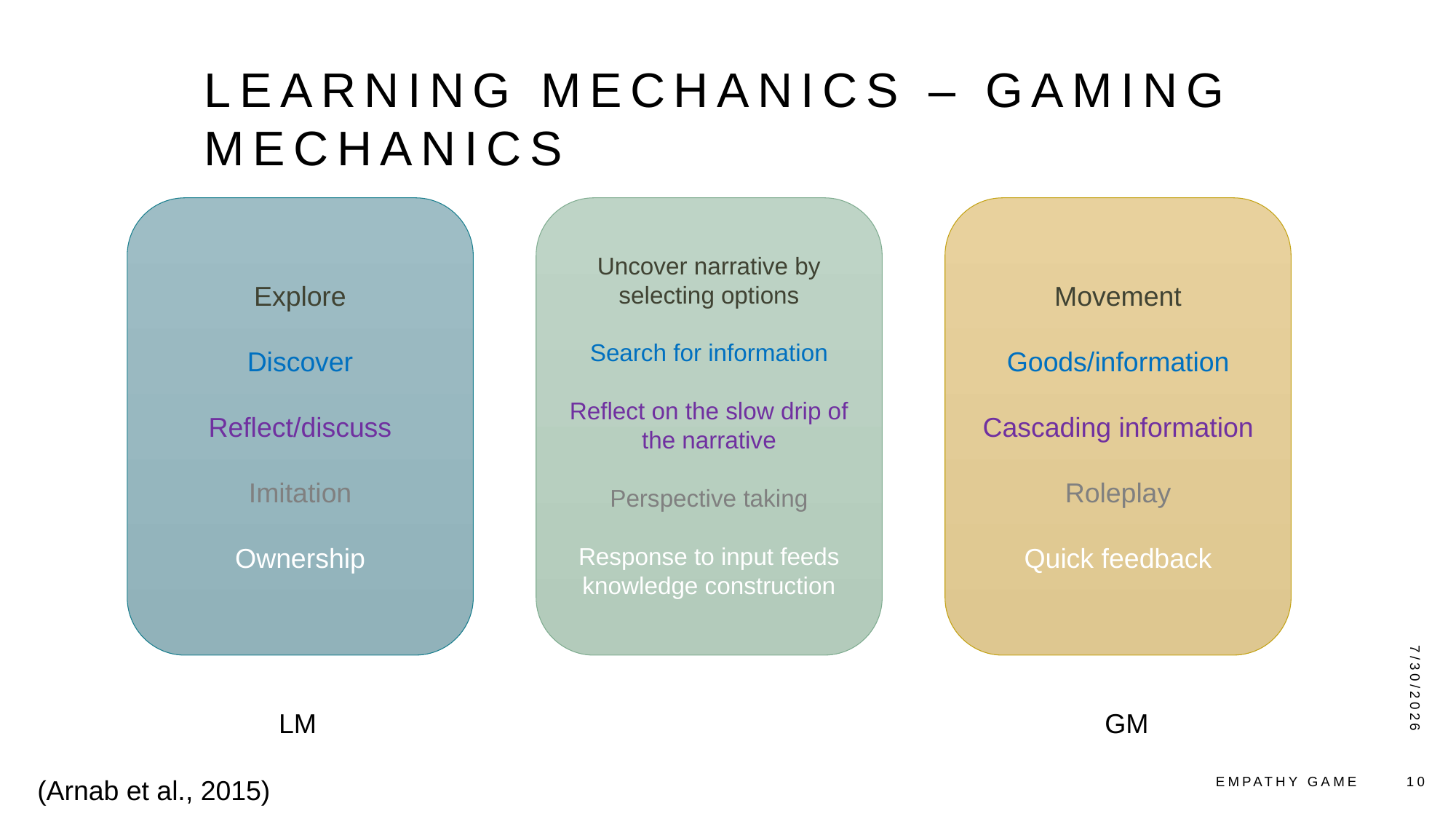

# Learning mechanics – gaming mechanics
Explore

Discover

Reflect/discuss

Imitation

Ownership

Uncover narrative by selecting options

Search for information

Reflect on the slow drip of the narrative

Perspective taking

Response to input feeds knowledge construction

Movement

Goods/information

Cascading information

Roleplay

Quick feedback
7/30/2026
LM
GM
Empathy game
10
(Arnab et al., 2015)